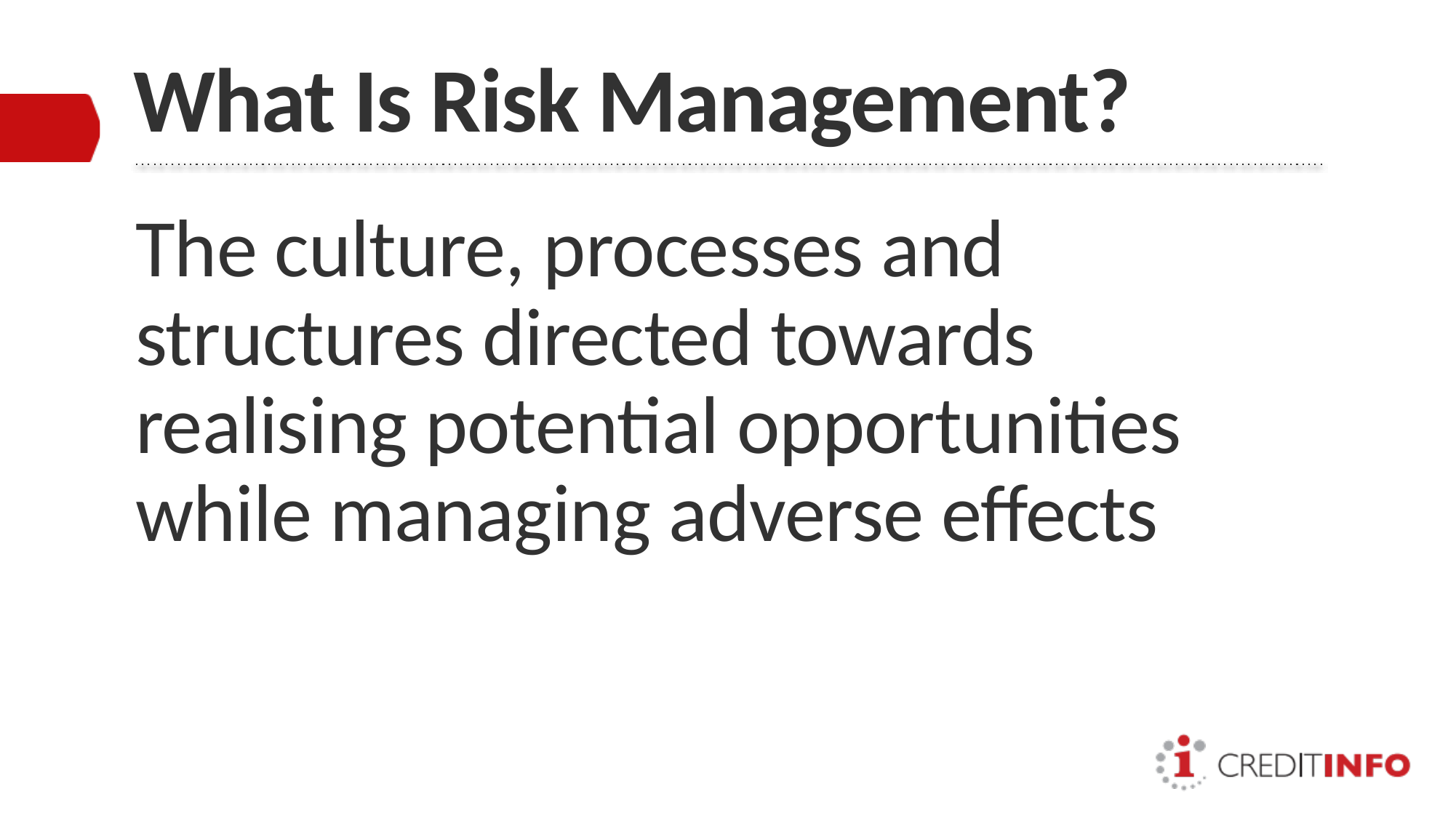

# What Is Risk Management?
The culture, processes and structures directed towards realising potential opportunities while managing adverse effects